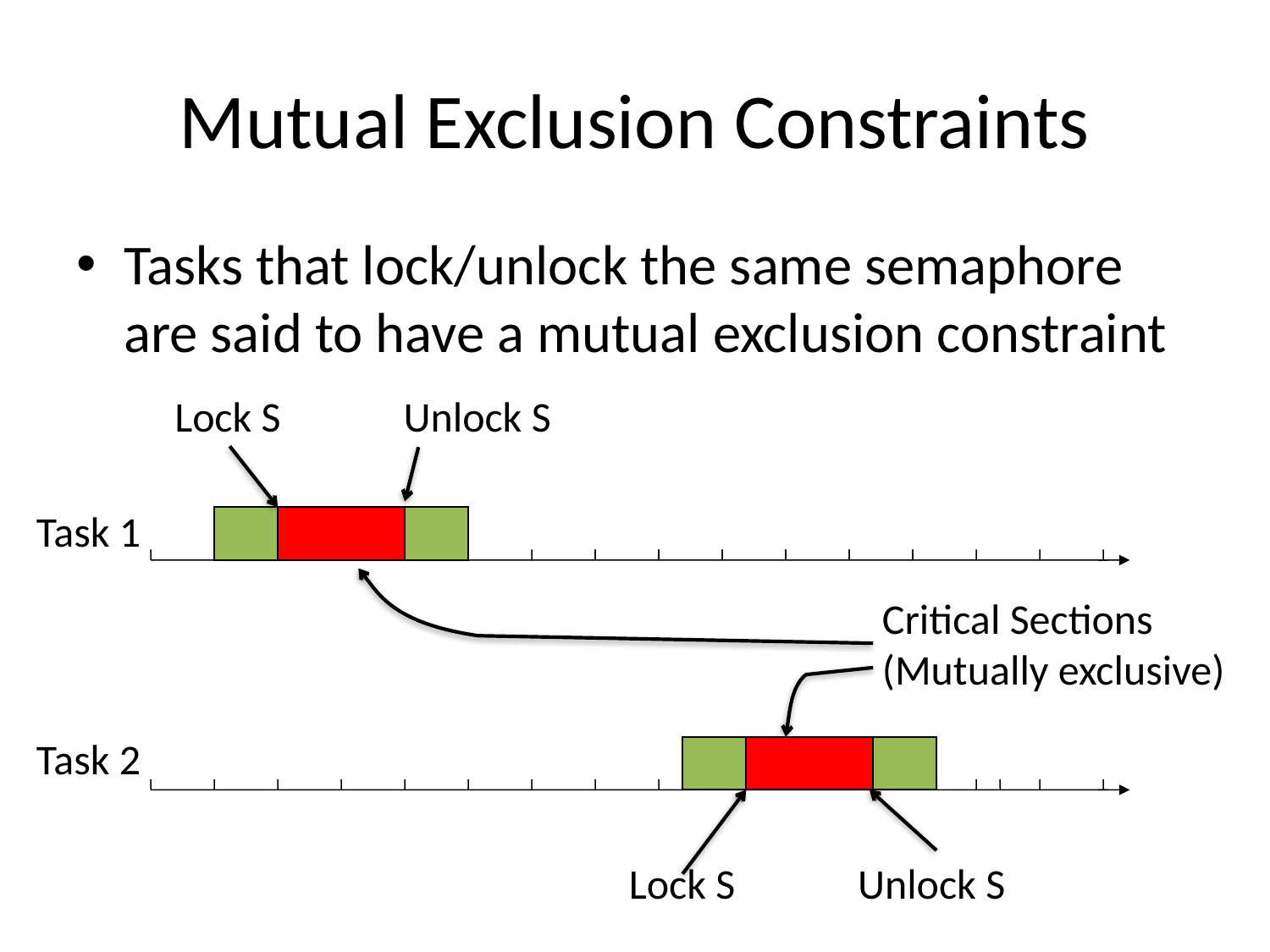

# Mutual Exclusion Constraints
Tasks that lock/unlock the same semaphore are said to have a mutual exclusion constraint
Lock S
Unlock S
Task 1

Critical Sections (Mutually exclusive)

Task 2

Lock S
Unlock S